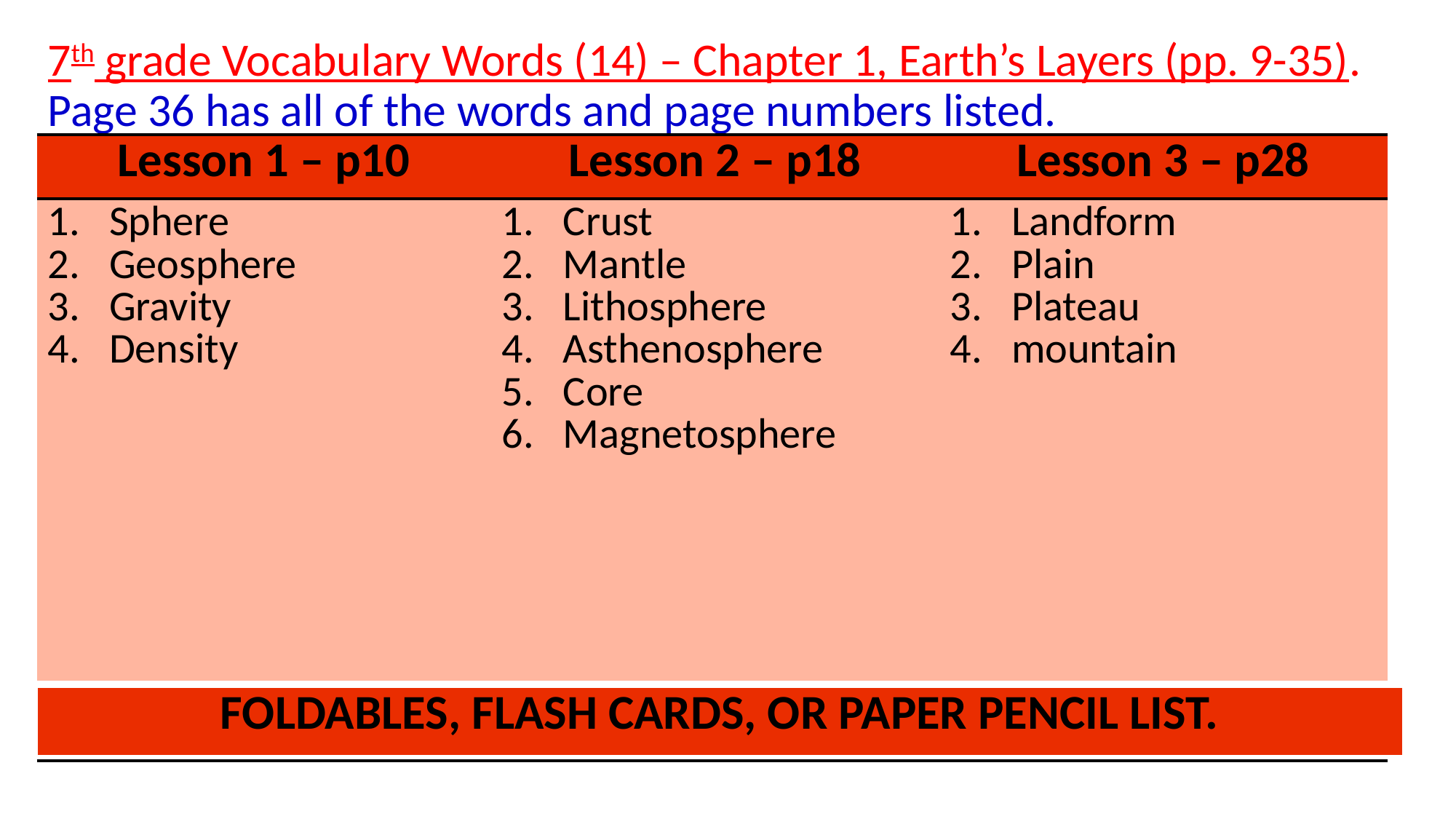

# 7th grade Vocabulary Words (14) – Chapter 1, Earth’s Layers (pp. 9-35). Page 36 has all of the words and page numbers listed.
| Lesson 1 – p10 | Lesson 2 – p18 | Lesson 3 – p28 |
| --- | --- | --- |
| Sphere Geosphere Gravity Density | Crust Mantle Lithosphere Asthenosphere Core Magnetosphere | Landform Plain Plateau mountain |
|  |  |  |
| FOLDABLES, FLASH CARDS, OR PAPER PENCIL LIST. |
| --- |